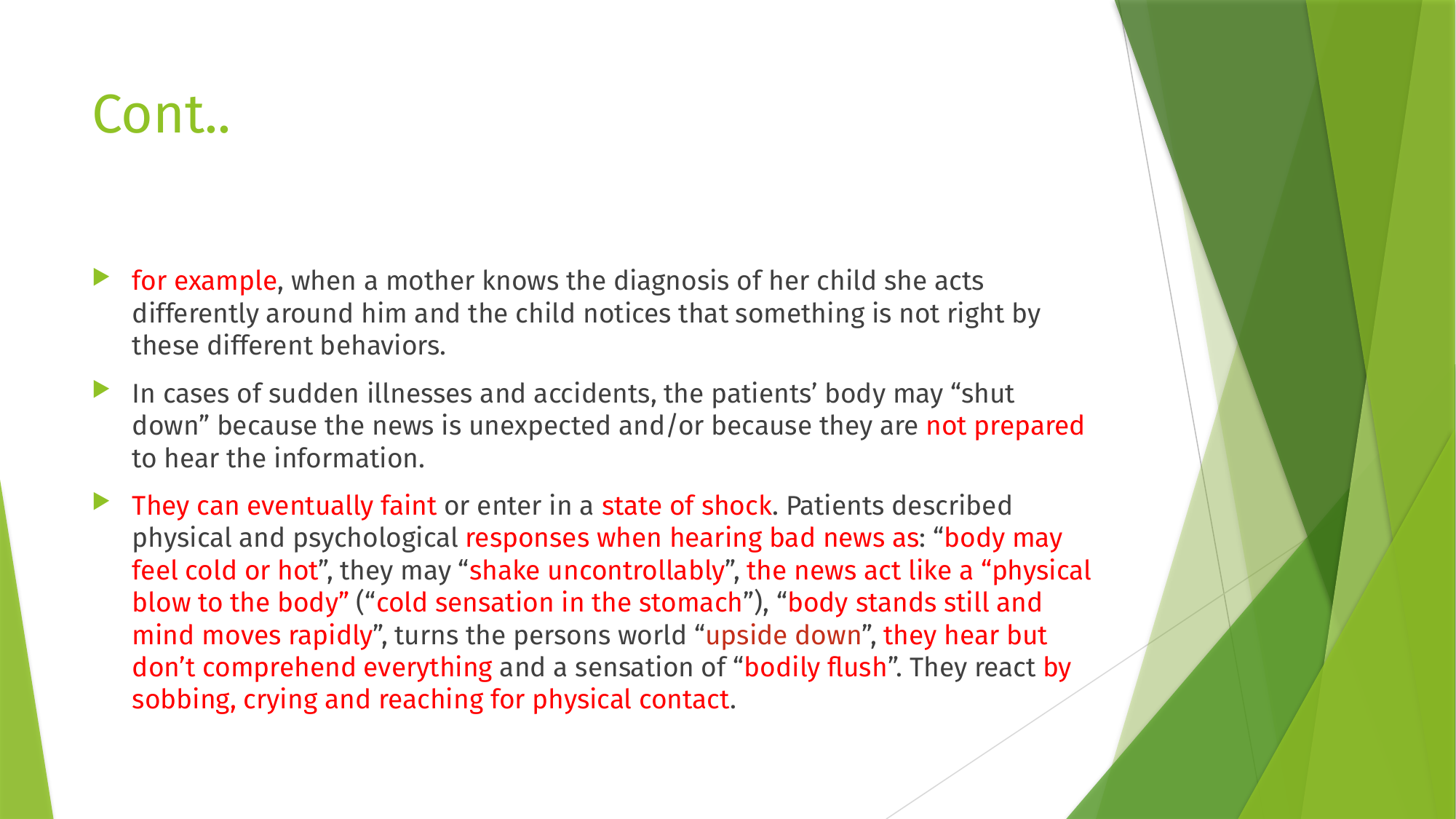

# Cont..
for example, when a mother knows the diagnosis of her child she acts differently around him and the child notices that something is not right by these different behaviors.
In cases of sudden illnesses and accidents, the patients’ body may “shut down” because the news is unexpected and/or because they are not prepared to hear the information.
They can eventually faint or enter in a state of shock. Patients described physical and psychological responses when hearing bad news as: “body may feel cold or hot”, they may “shake uncontrollably”, the news act like a “physical blow to the body” (“cold sensation in the stomach”), “body stands still and mind moves rapidly”, turns the persons world “upside down”, they hear but don’t comprehend everything and a sensation of “bodily flush”. They react by sobbing, crying and reaching for physical contact.